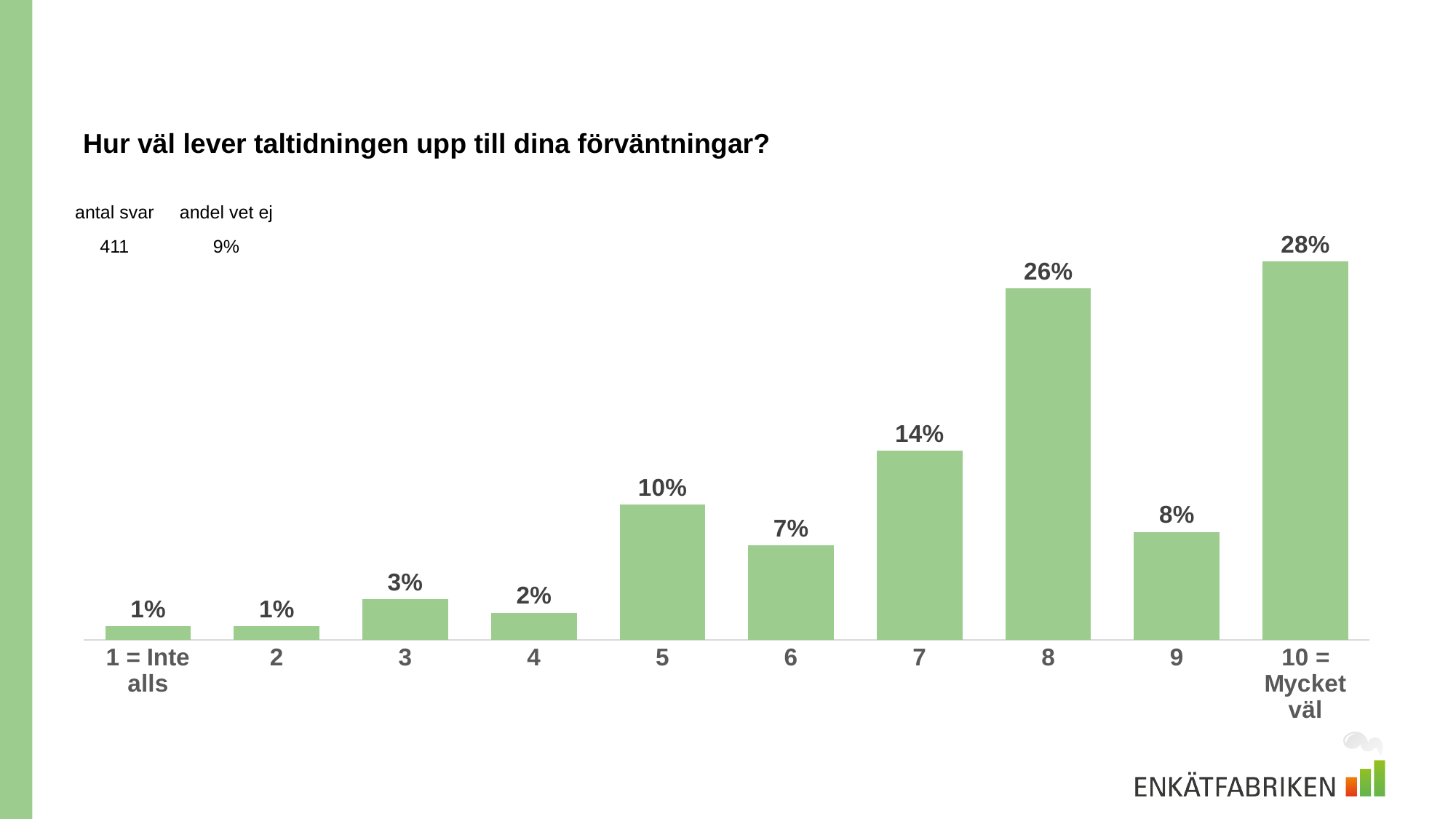

# Hur väl lever taltidningen upp till dina förväntningar?

| antal svar | andel vet ej |
| --- | --- |
| 411 | 9% |

### Chart

| Category | Hur väl lever taltidningen upp till dina förväntningar? Svara på en skala mellan 1-10 där 1 = inte alls och 10 = mycket väl. Du kan också svara att du inte vet. |
|---|---|
| 1 = Inte alls | 0.01 |
| 2 | 0.01 |
| 3 | 0.03 |
| 4 | 0.02 |
| 5 | 0.1 |
| 6 | 0.07 |
| 7 | 0.14 |
| 8 | 0.26 |
| 9 | 0.08 |
| 10 = Mycket väl | 0.28 |